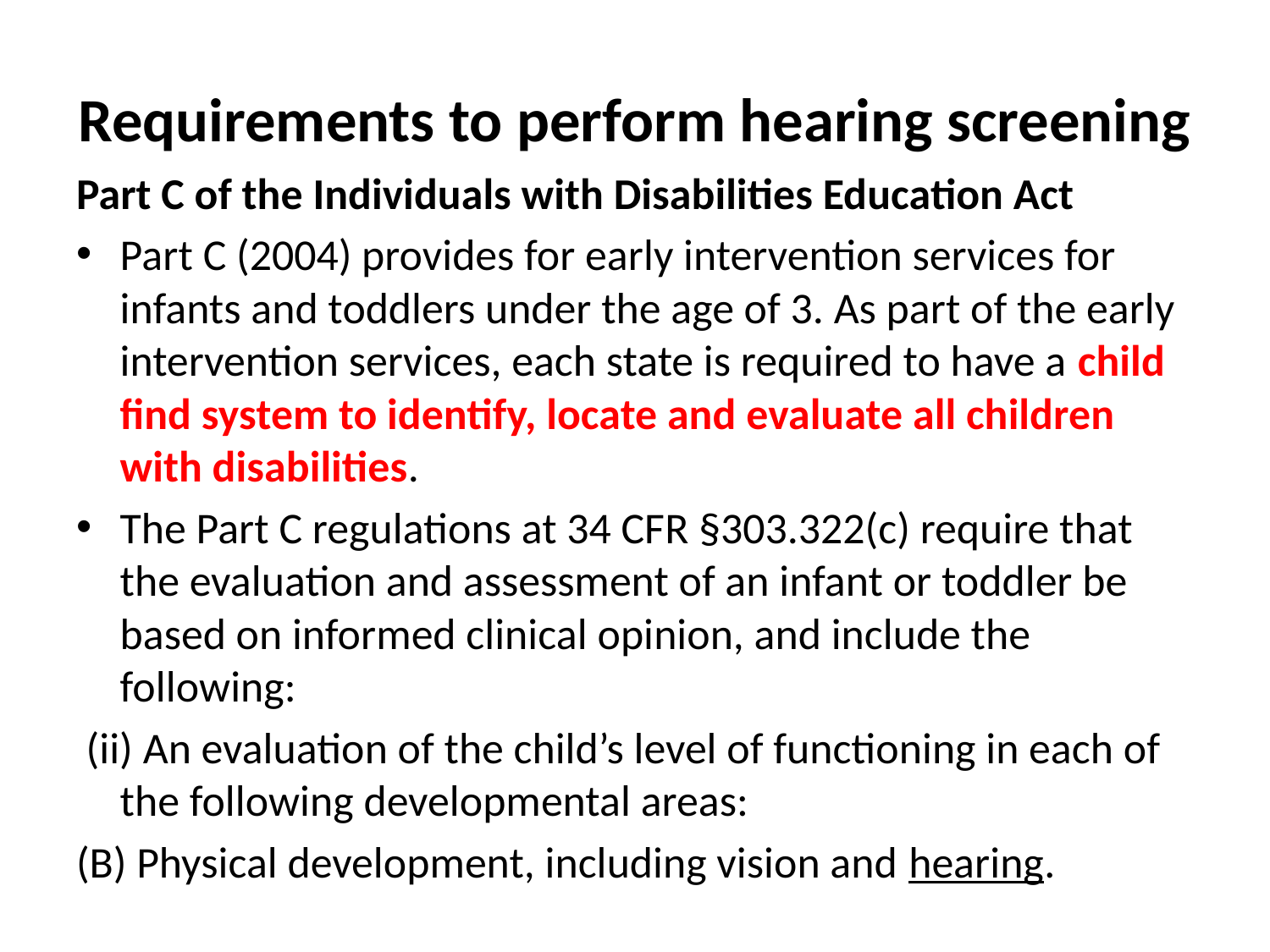

# Requirements to perform hearing screening
Part C of the Individuals with Disabilities Education Act
Part C (2004) provides for early intervention services for infants and toddlers under the age of 3. As part of the early intervention services, each state is required to have a child find system to identify, locate and evaluate all children with disabilities.
The Part C regulations at 34 CFR §303.322(c) require that the evaluation and assessment of an infant or toddler be based on informed clinical opinion, and include the following:
 (ii) An evaluation of the child’s level of functioning in each of the following developmental areas:
(B) Physical development, including vision and hearing.